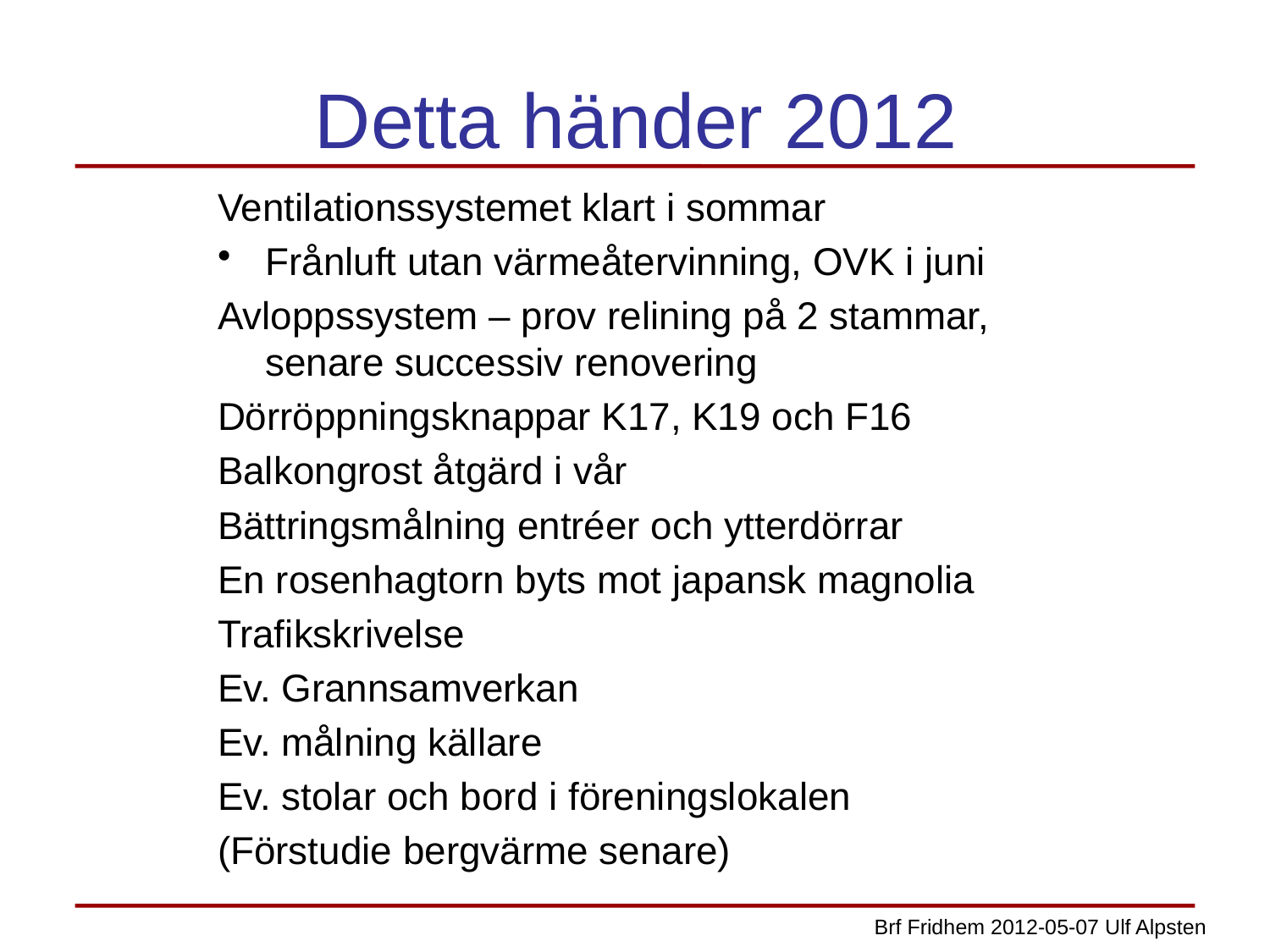

# Detta händer 2012

Ventilationssystemet klart i sommar
Frånluft utan värmeåtervinning, OVK i juni
Avloppssystem – prov relining på 2 stammar, senare successiv renovering
Dörröppningsknappar K17, K19 och F16
Balkongrost åtgärd i vår
Bättringsmålning entréer och ytterdörrar
En rosenhagtorn byts mot japansk magnolia
Trafikskrivelse
Ev. Grannsamverkan
Ev. målning källare
Ev. stolar och bord i föreningslokalen
(Förstudie bergvärme senare)

Brf Fridhem 2012-05-07 Ulf Alpsten